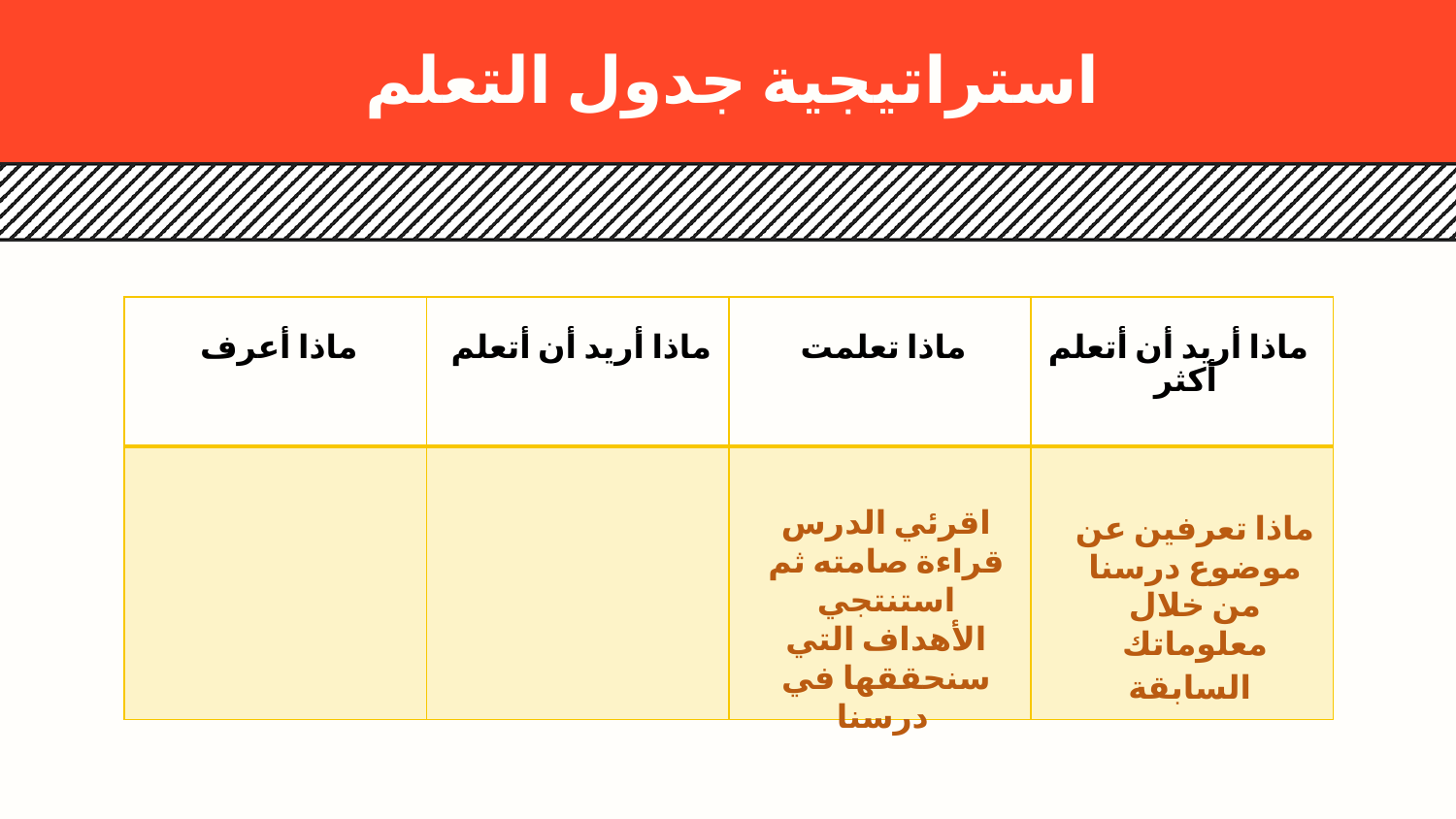

# استراتيجية جدول التعلم
| ماذا أعرف | ماذا أريد أن أتعلم | ماذا تعلمت | ماذا أريد أن أتعلم أكثر |
| --- | --- | --- | --- |
|  |  |  |  |
اقرئي الدرس قراءة صامته ثم استنتجي الأهداف التي سنحققها في درسنا
ماذا تعرفين عن موضوع درسنا من خلال معلوماتك السابقة